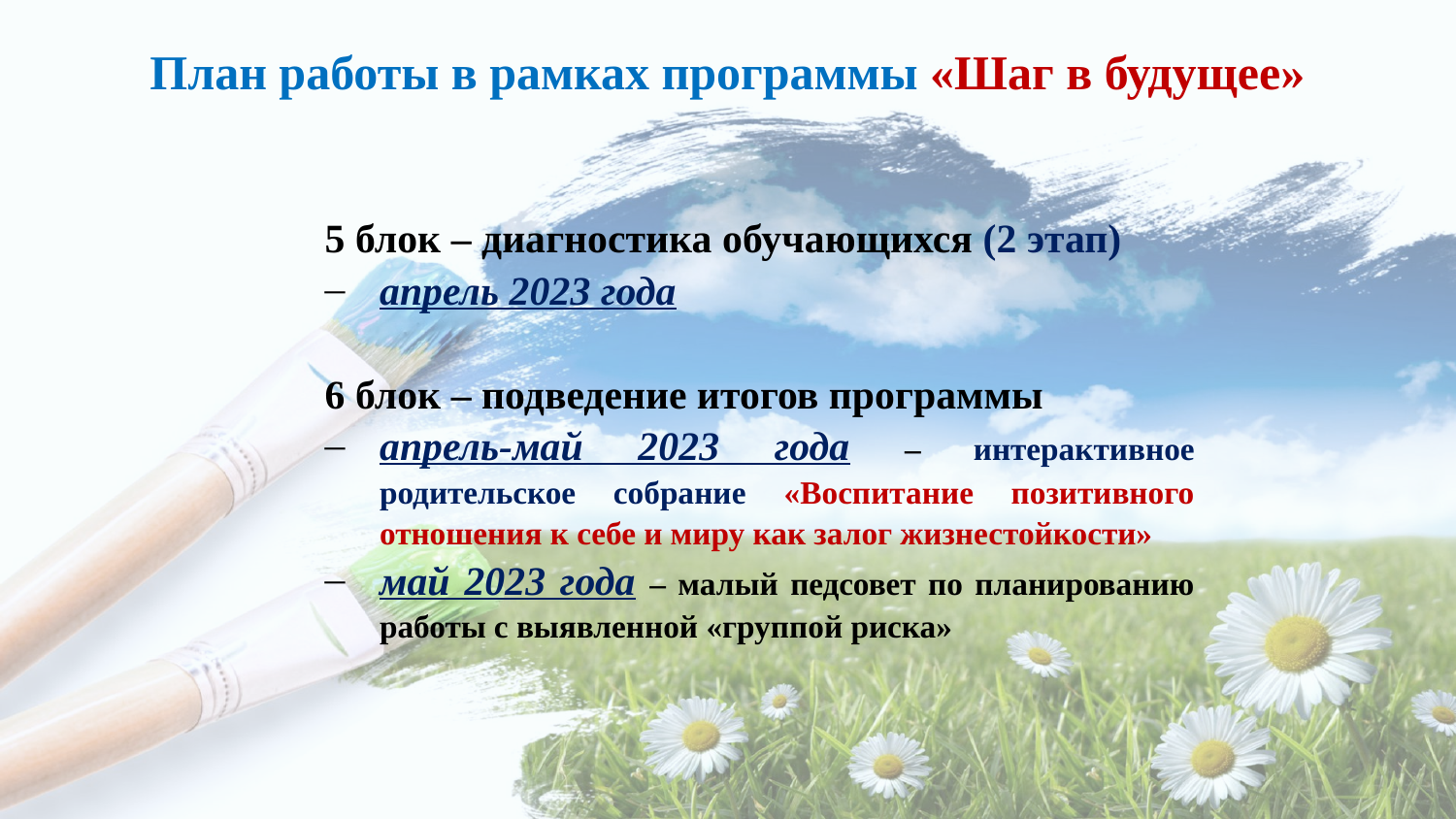

План работы в рамках программы «Шаг в будущее»
5 блок – диагностика обучающихся (2 этап)
апрель 2023 года

6 блок – подведение итогов программы
апрель-май 2023 года – интерактивное родительское собрание «Воспитание позитивного отношения к себе и миру как залог жизнестойкости»
май 2023 года – малый педсовет по планированию работы с выявленной «группой риска»